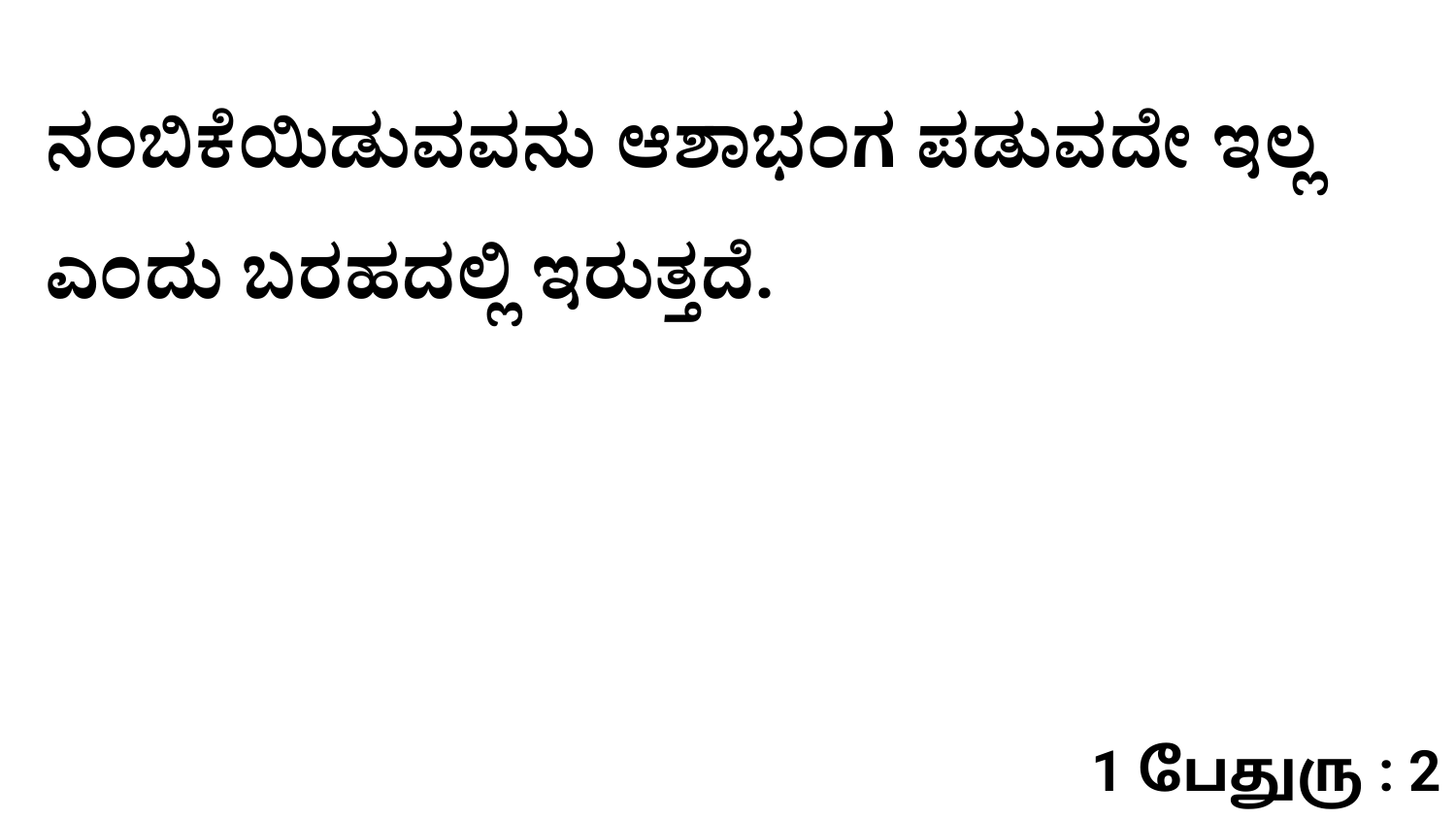

ನಂಬಿಕೆಯಿಡುವವನು ಆಶಾಭಂಗ ಪಡುವದೇ ಇಲ್ಲ ಎಂದು ಬರಹದಲ್ಲಿ ಇರುತ್ತದೆ.
1 பேதுரு : 2